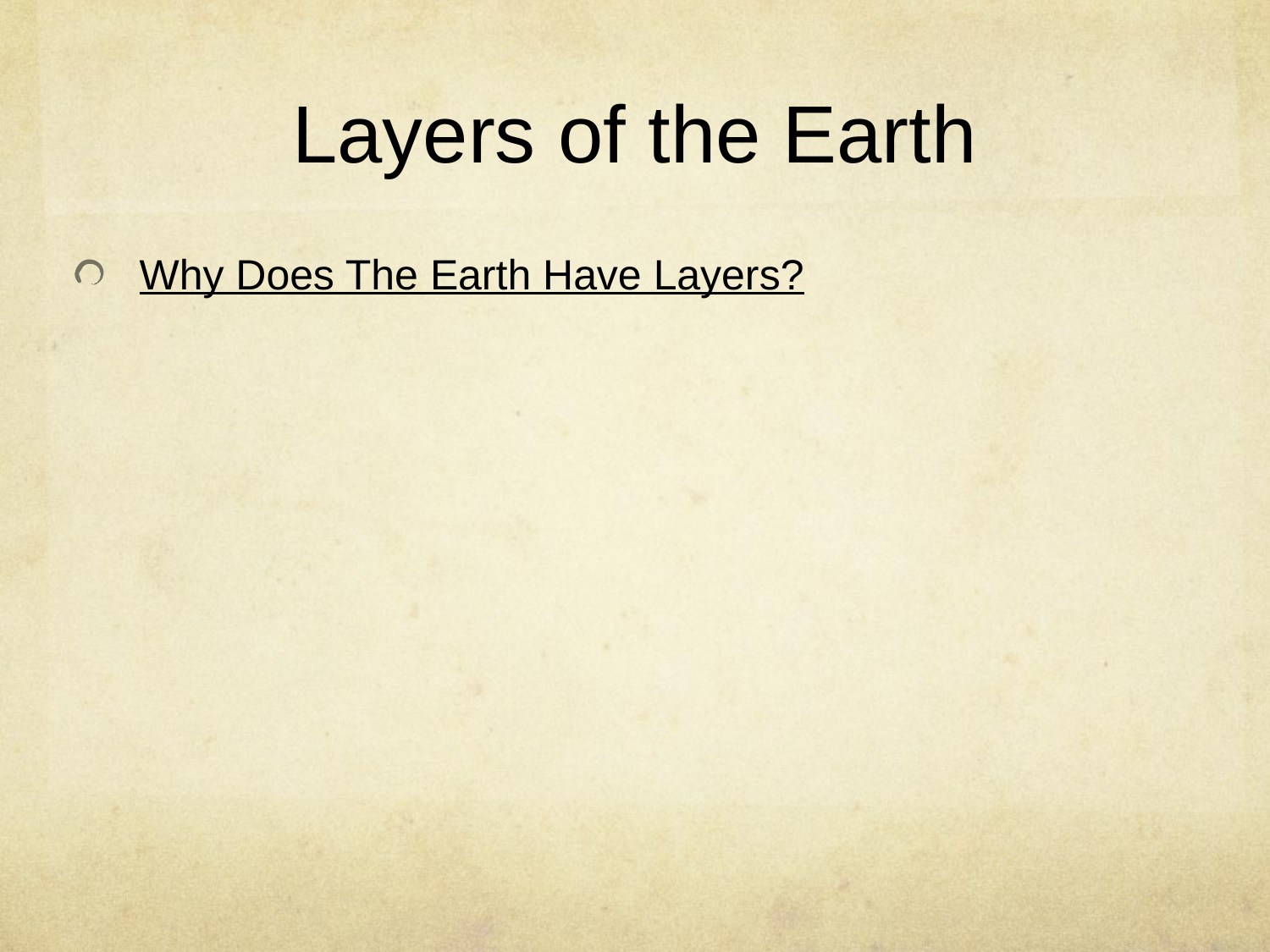

# Layers of the Earth
Why Does The Earth Have Layers?